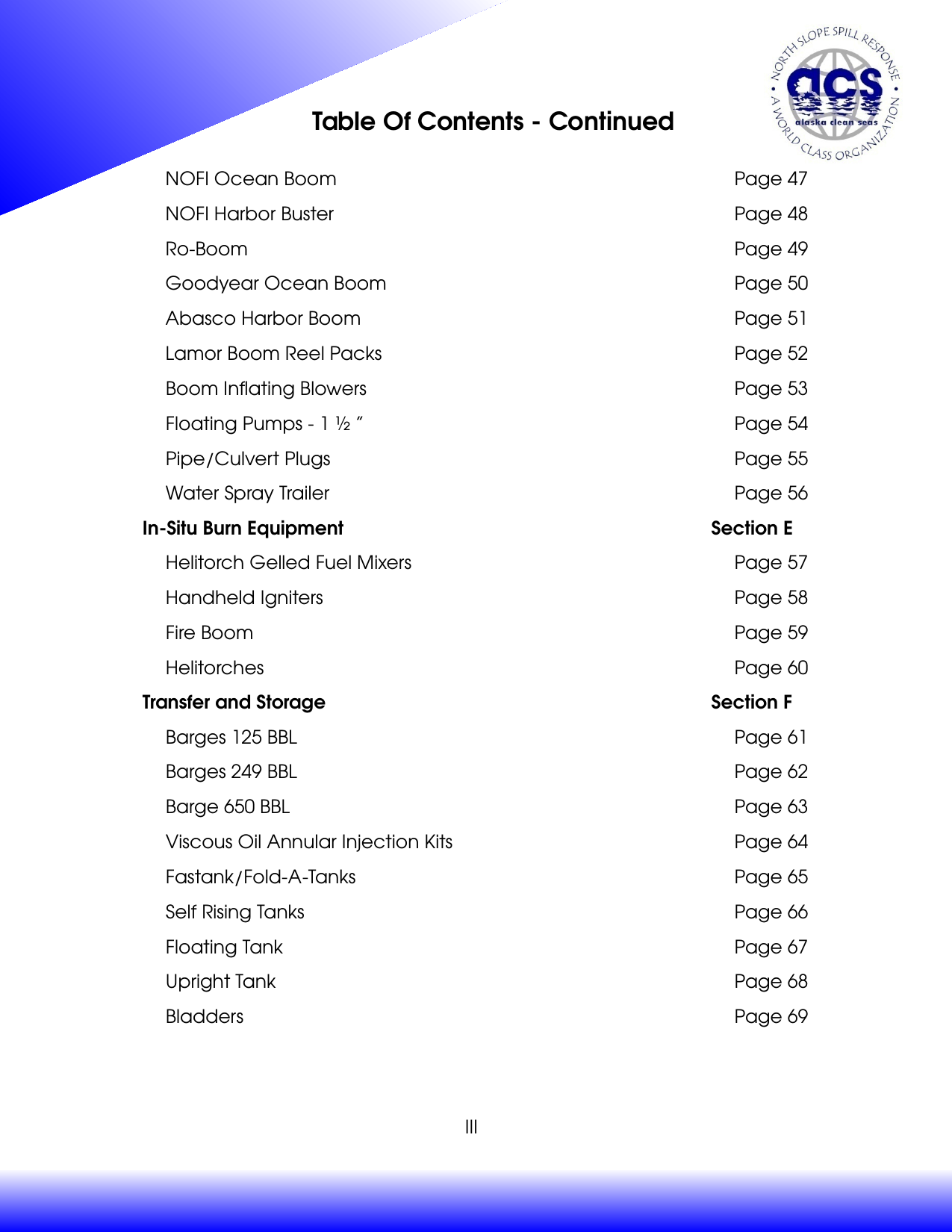

Table Of Contents - Continued
| NOFI Ocean Boom | Page 47 |
| --- | --- |
| NOFI Harbor Buster | Page 48 |
| Ro-Boom | Page 49 |
| Goodyear Ocean Boom | Page 50 |
| Abasco Harbor Boom | Page 51 |
| Lamor Boom Reel Packs | Page 52 |
| Boom Inflating Blowers | Page 53 |
| Floating Pumps - 1 ½ ” | Page 54 |
| Pipe/Culvert Plugs | Page 55 |
| Water Spray Trailer | Page 56 |
| In-Situ Burn Equipment | Section E |
| Helitorch Gelled Fuel Mixers | Page 57 |
| Handheld Igniters | Page 58 |
| Fire Boom | Page 59 |
| Helitorches | Page 60 |
| Transfer and Storage | Section F |
| Barges 125 BBL | Page 61 |
| Barges 249 BBL | Page 62 |
| Barge 650 BBL | Page 63 |
| Viscous Oil Annular Injection Kits | Page 64 |
| Fastank/Fold-A-Tanks | Page 65 |
| Self Rising Tanks | Page 66 |
| Floating Tank | Page 67 |
| Upright Tank | Page 68 |
| Bladders | Page 69 |

III